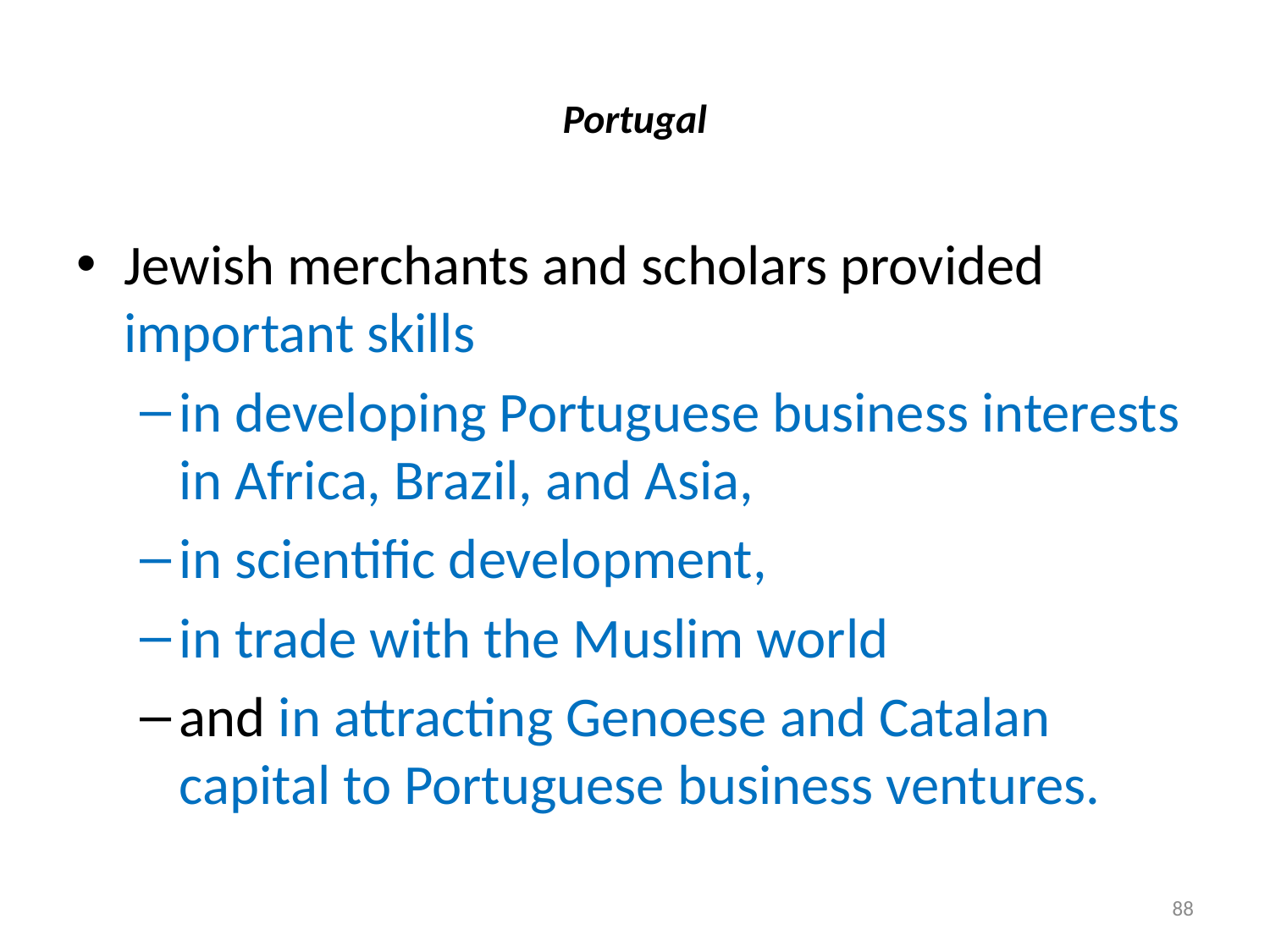

# Portugal
Jewish merchants and scholars provided important skills
in developing Portuguese business interests in Africa, Brazil, and Asia,
in scientific development,
in trade with the Muslim world
and in attracting Genoese and Catalan capital to Portuguese business ventures.

88